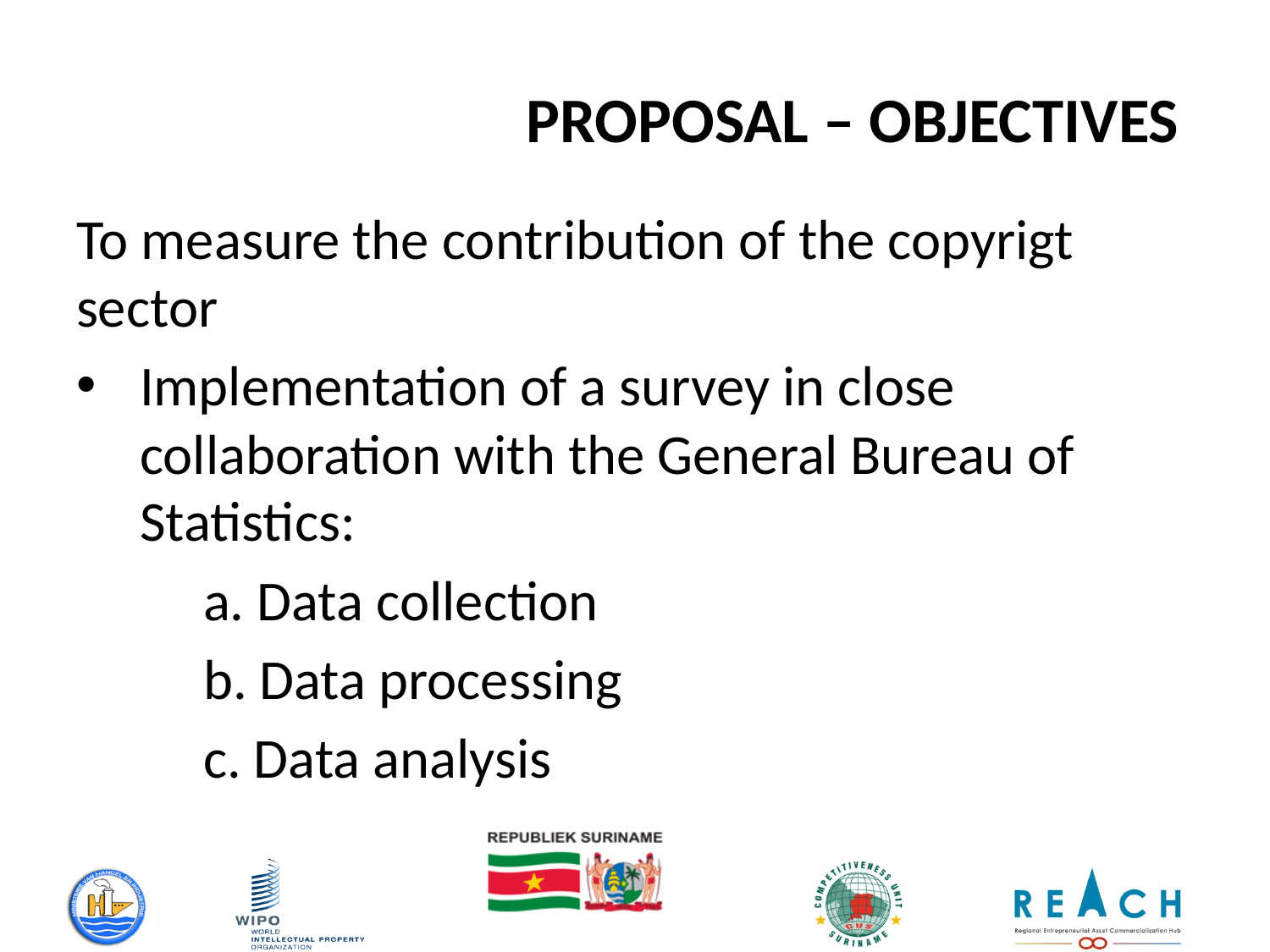

# PROPOSAL – OBJECTIVES
To measure the contribution of the copyrigt sector
Implementation of a survey in close collaboration with the General Bureau of Statistics:
	a. Data collection
	b. Data processing
 	c. Data analysis